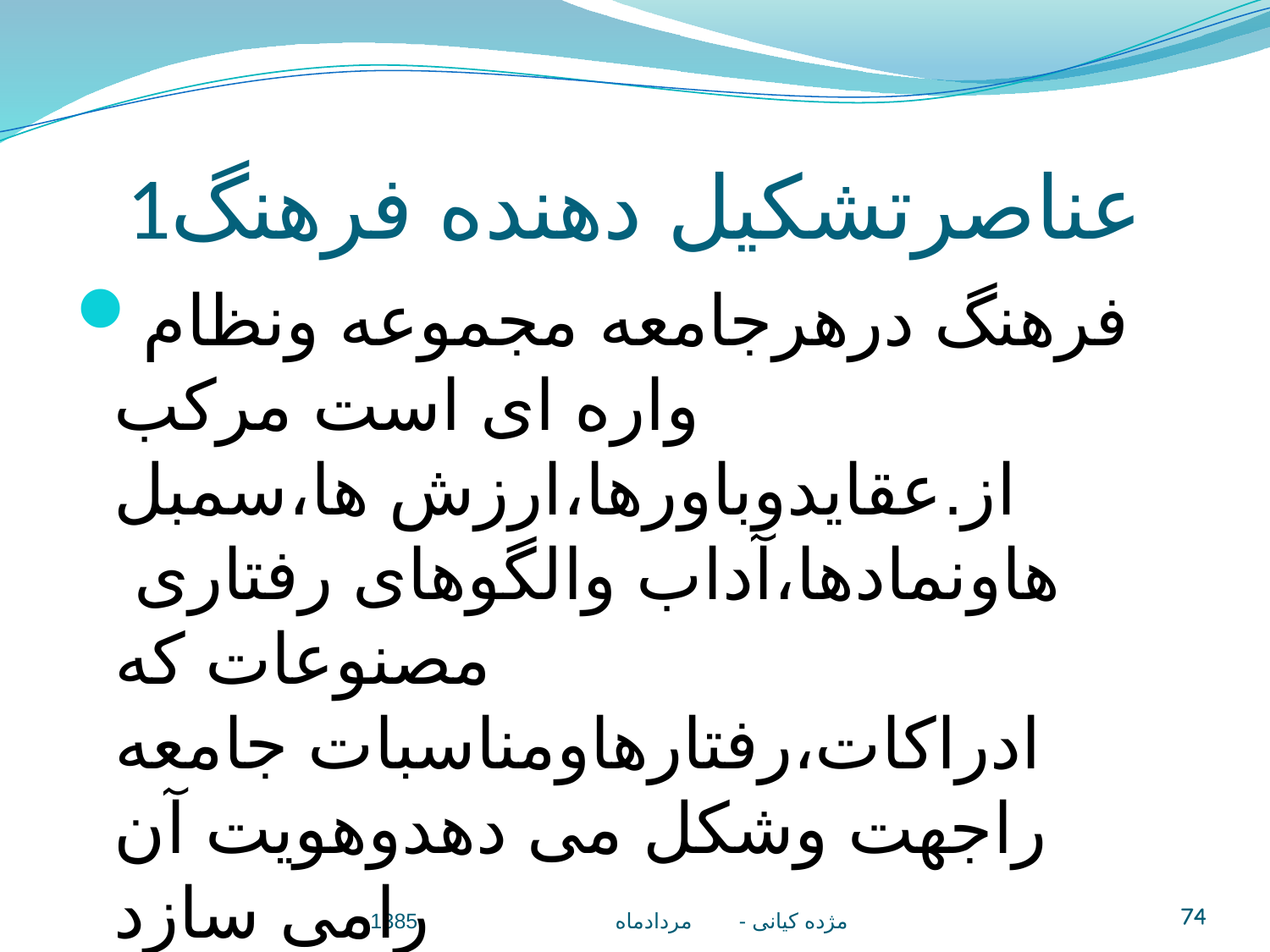

# 1عناصرتشکیل دهنده فرهنگ
فرهنگ درهرجامعه مجموعه ونظام واره ای است مرکب از.عقایدوباورها،ارزش ها،سمبل هاونمادها،آداب والگوهای رفتاری  مصنوعات که ادراکات،رفتارهاومناسبات جامعه راجهت وشکل می دهدوهویت آن رامی سازد

مژده کيانی - مردادماه 1385
74